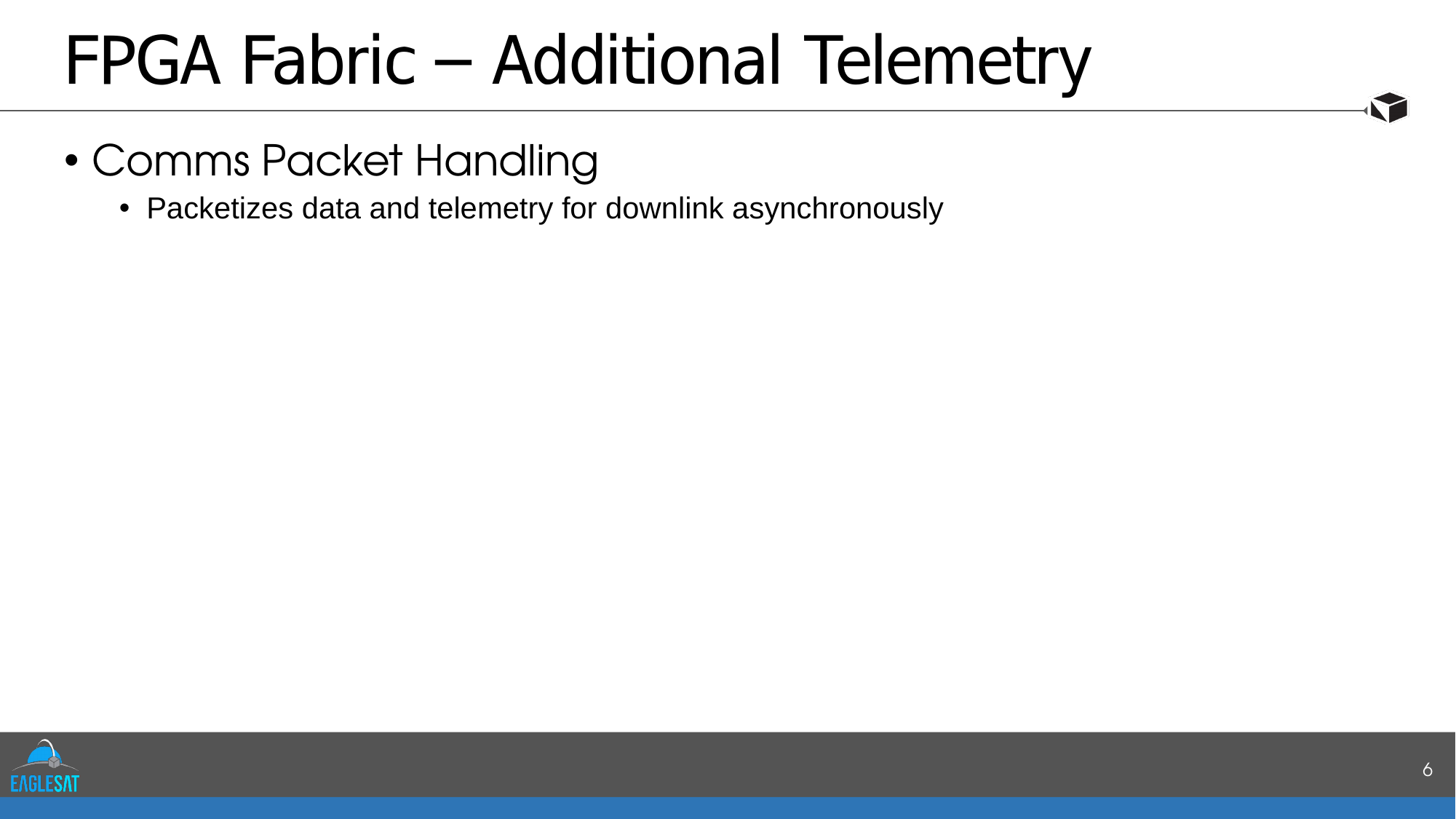

# FPGA Fabric – Additional Telemetry
Comms Packet Handling
Packetizes data and telemetry for downlink asynchronously

6